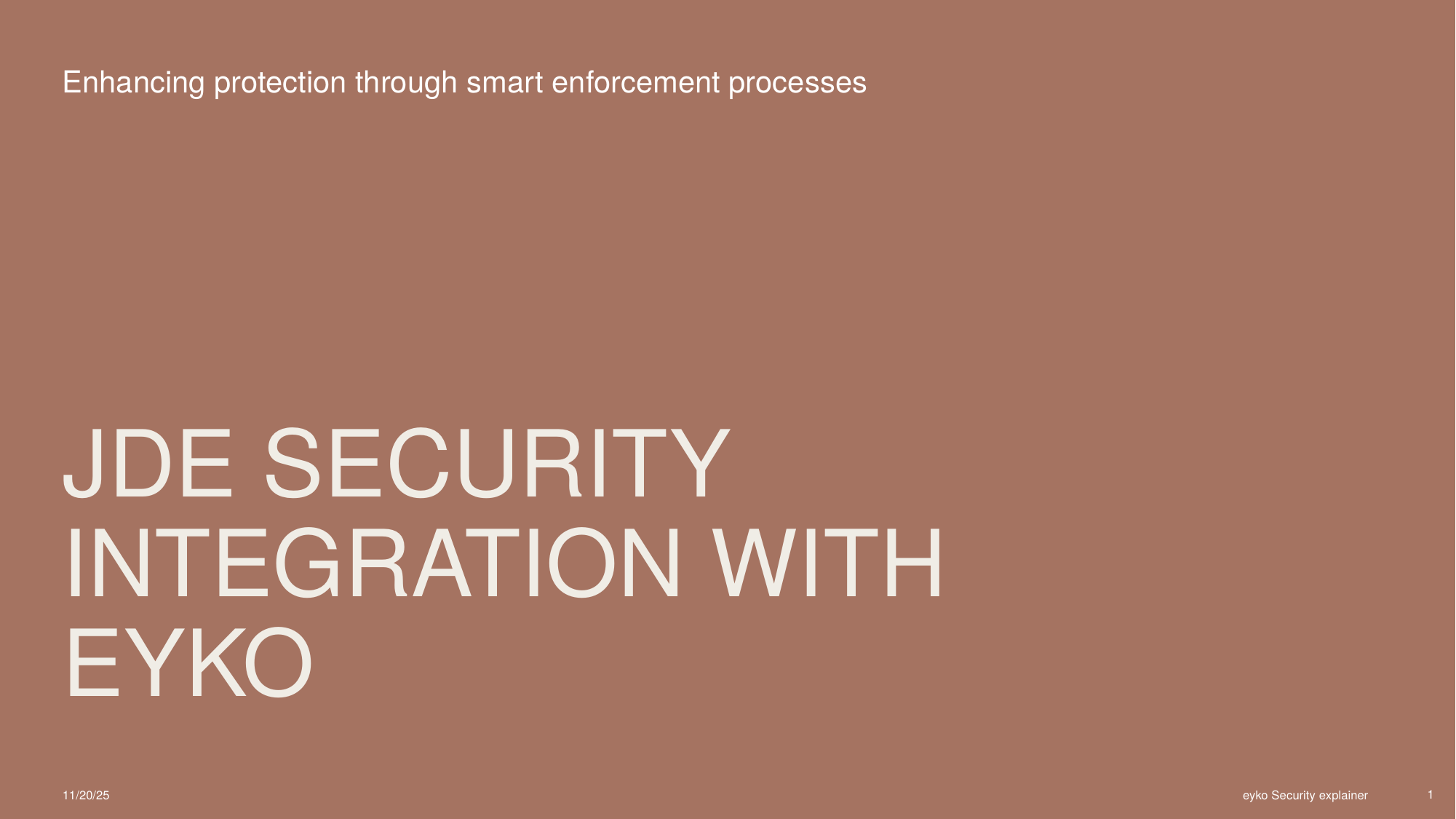

Enhancing protection through smart enforcement processes
# JDE Security Integration with eyko
11/20/25
eyko Security explainer
1